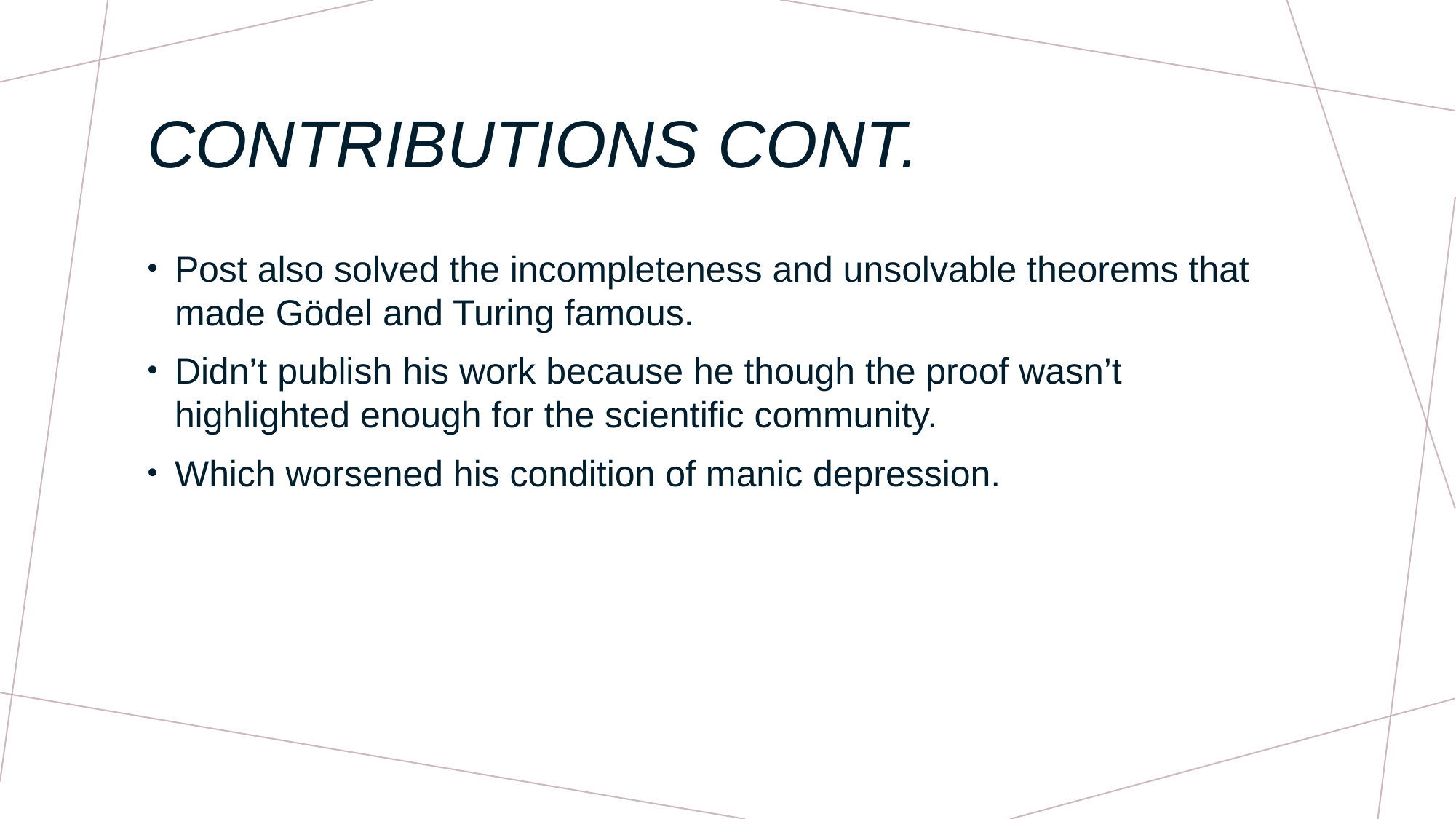

# Contributions Cont.
Post also solved the incompleteness and unsolvable theorems that made Gödel and Turing famous.
Didn’t publish his work because he though the proof wasn’t highlighted enough for the scientific community.
Which worsened his condition of manic depression.